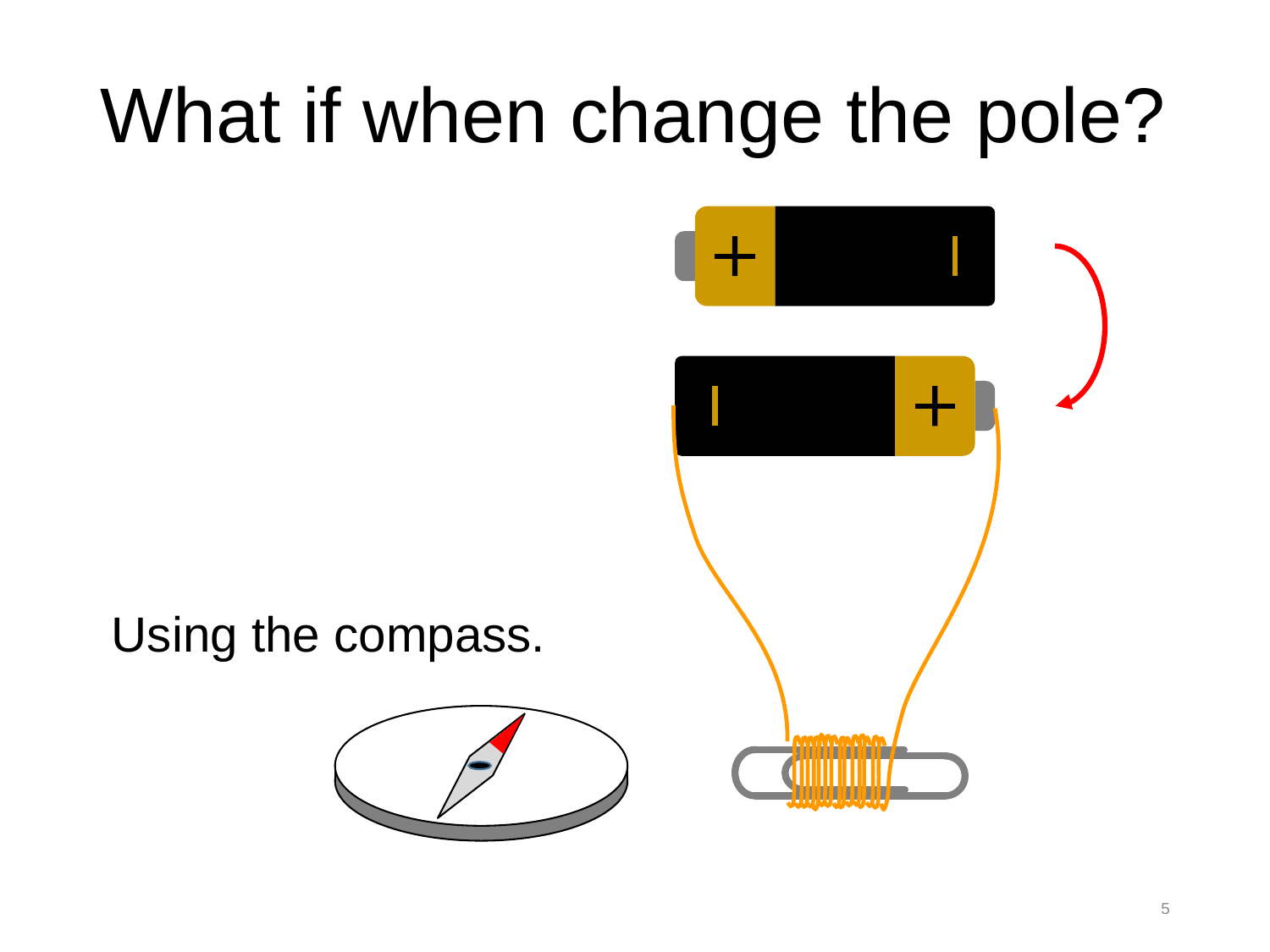

# What if when change the pole?

Using the compass.

5